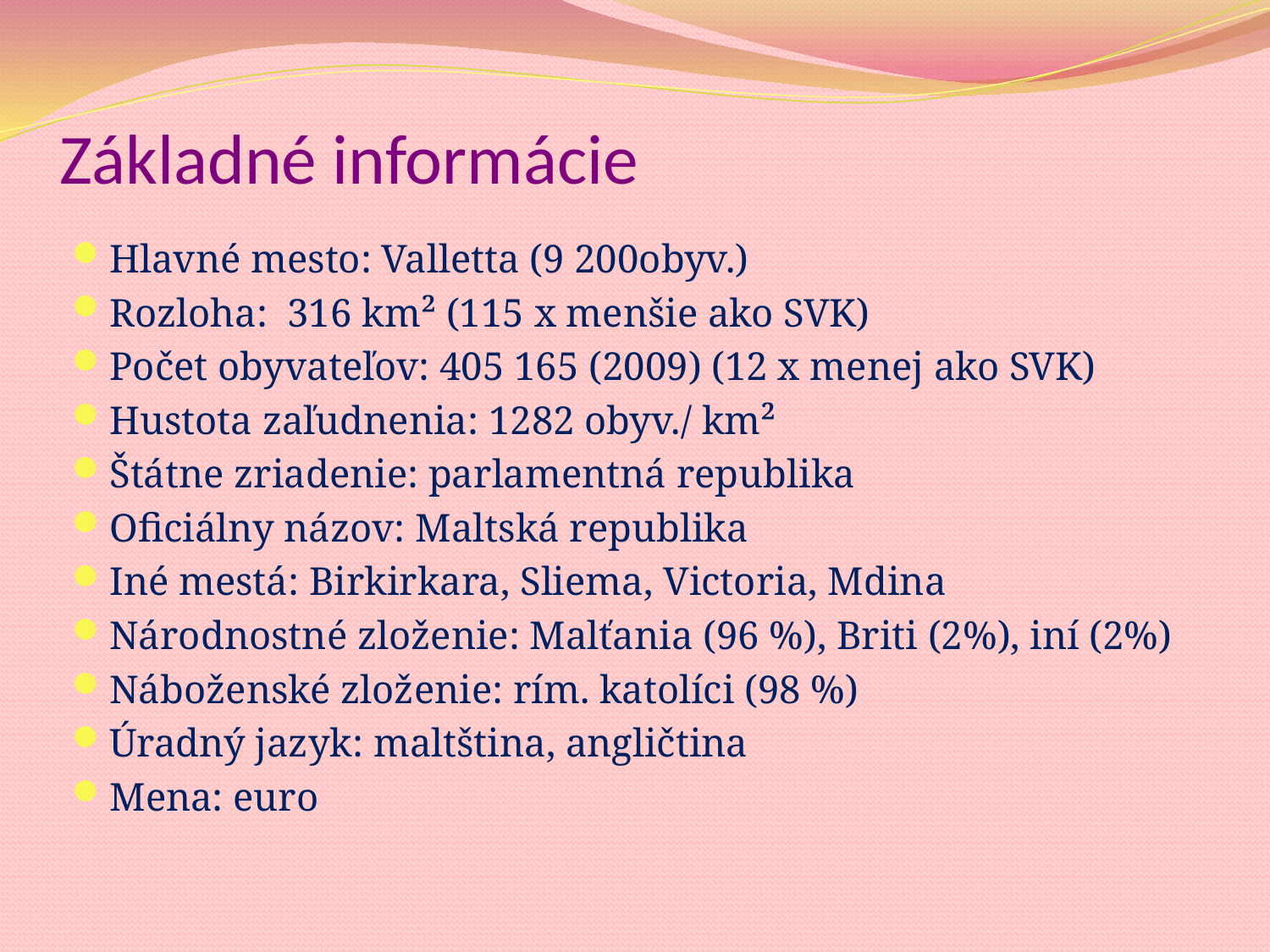

# Základné informácie
Hlavné mesto: Valletta (9 200obyv.)
Rozloha:  316 km² (115 x menšie ako SVK)
Počet obyvateľov: 405 165 (2009) (12 x menej ako SVK)
Hustota zaľudnenia: 1282 obyv./ km²
Štátne zriadenie: parlamentná republika
Oficiálny názov: Maltská republika
Iné mestá: Birkirkara, Sliema, Victoria, Mdina
Národnostné zloženie: Malťania (96 %), Briti (2%), iní (2%)
Náboženské zloženie: rím. katolíci (98 %)
Úradný jazyk: maltština, angličtina
Mena: euro